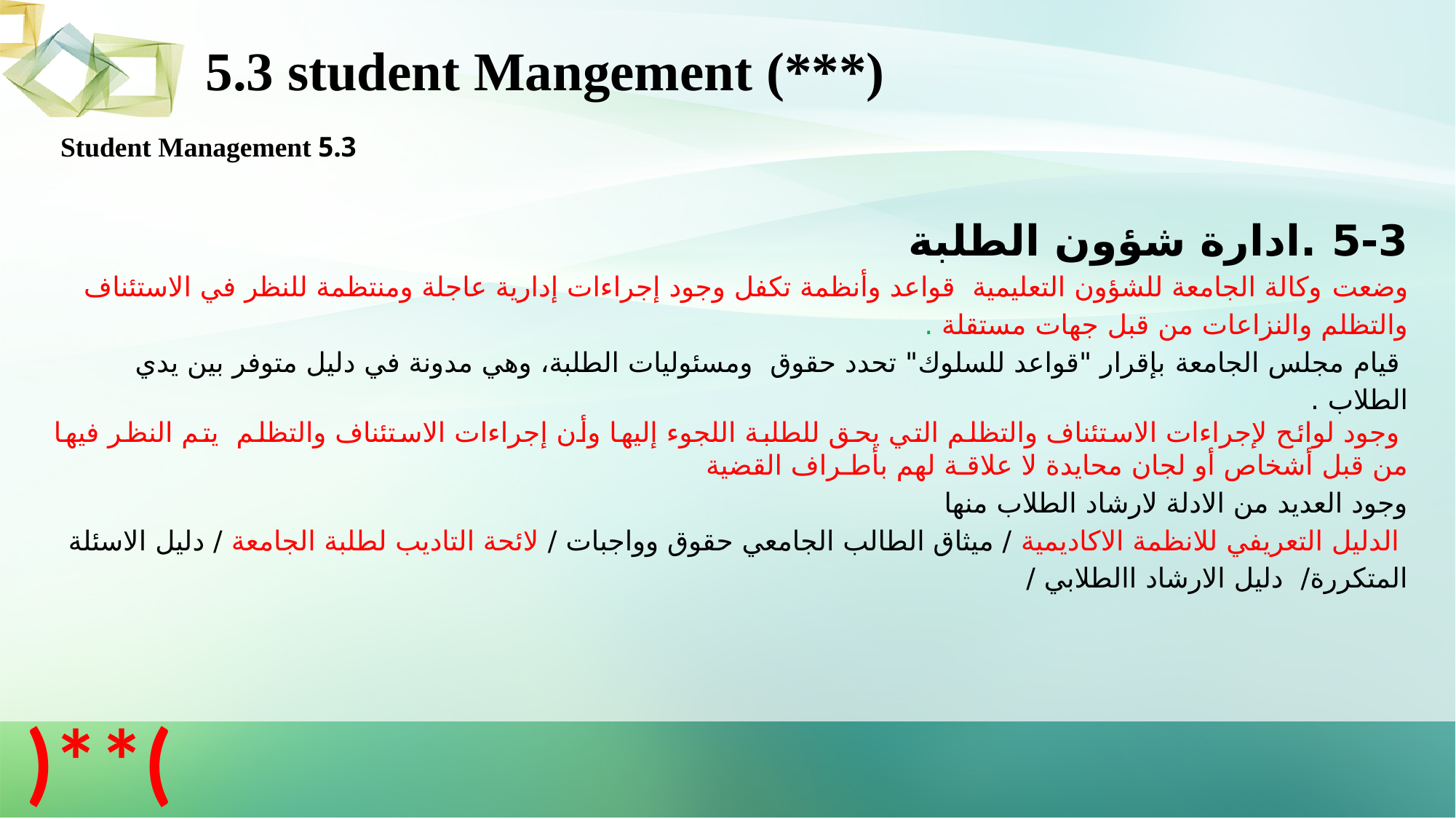

5.3 student Mangement (***)
5.3 Student Management
5-3 .ادارة شؤون الطلبة
وضعت وكالة الجامعة للشؤون التعليمية  قواعد وأنظمة تكفل وجود إجراءات إدارية عاجلة ومنتظمة للنظر في الاستئناف والتظلم والنزاعات من قبل جهات مستقلة .
 قيام مجلس الجامعة بإقرار "قواعد للسلوك" تحدد حقوق  ومسئوليات الطلبة، وهي مدونة في دليل متوفر بين يدي الطلاب .
 وجود لوائح لإجراءات الاستئناف والتظلم التي يحق للطلبة اللجوء إليها وأن إجراءات الاستئناف والتظلم  يتم النظر فيها من قبل أشخاص أو لجان محايدة لا علاقـة لهم بأطـراف القضية
وجود العديد من الادلة لارشاد الطلاب منها
 الدليل التعريفي للانظمة الاكاديمية / ميثاق الطالب الجامعي حقوق وواجبات / لائحة التاديب لطلبة الجامعة / دليل الاسئلة المتكررة/  دليل الارشاد االطلابي /

)**(